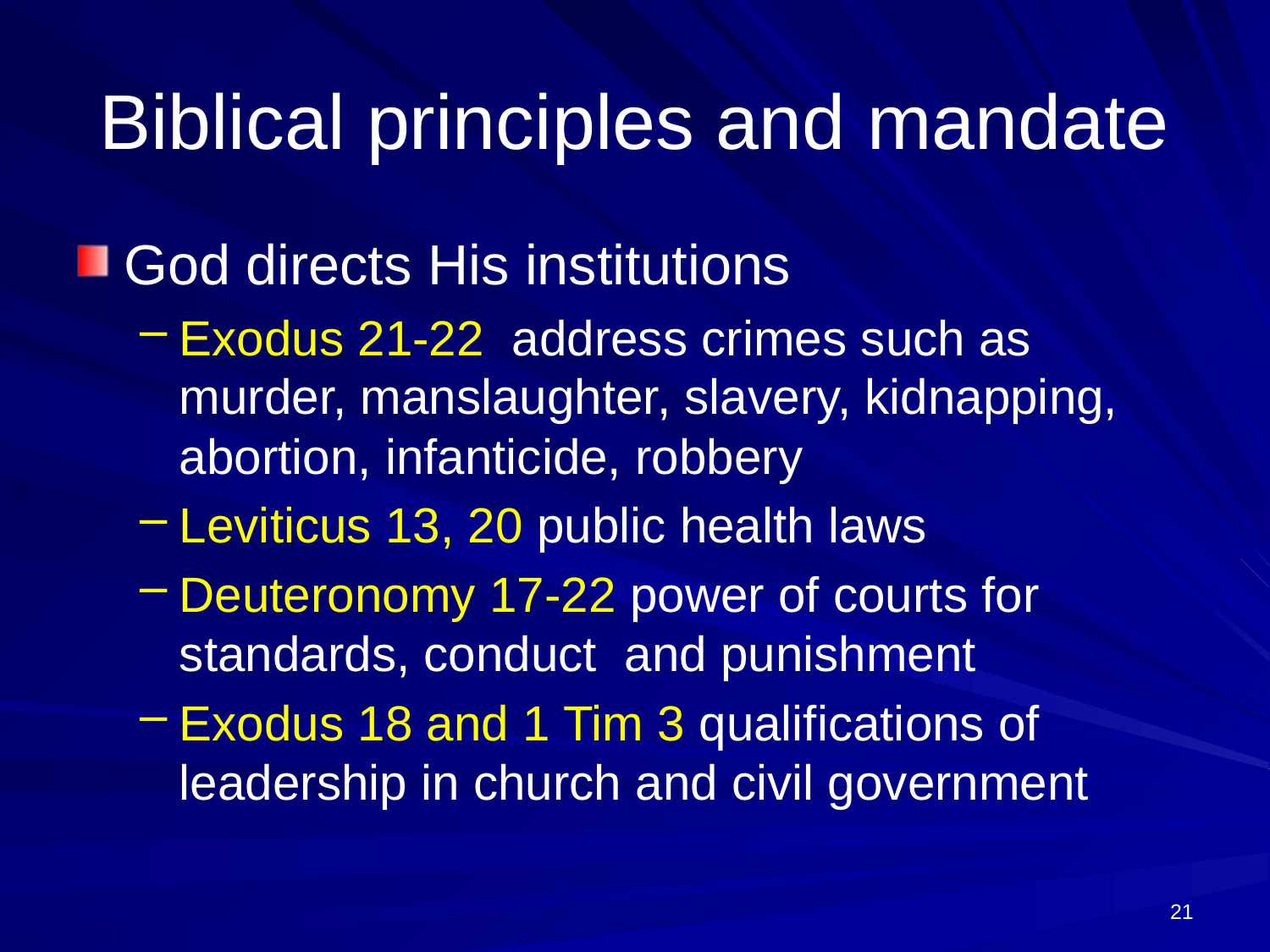

# Biblical principles and mandate
God directs His institutions
Exodus 21-22  address crimes such as murder, manslaughter, slavery, kidnapping, abortion, infanticide, robbery
Leviticus 13, 20 public health laws
Deuteronomy 17-22 power of courts for standards, conduct  and punishment
Exodus 18 and 1 Tim 3 qualifications of leadership in church and civil government
21